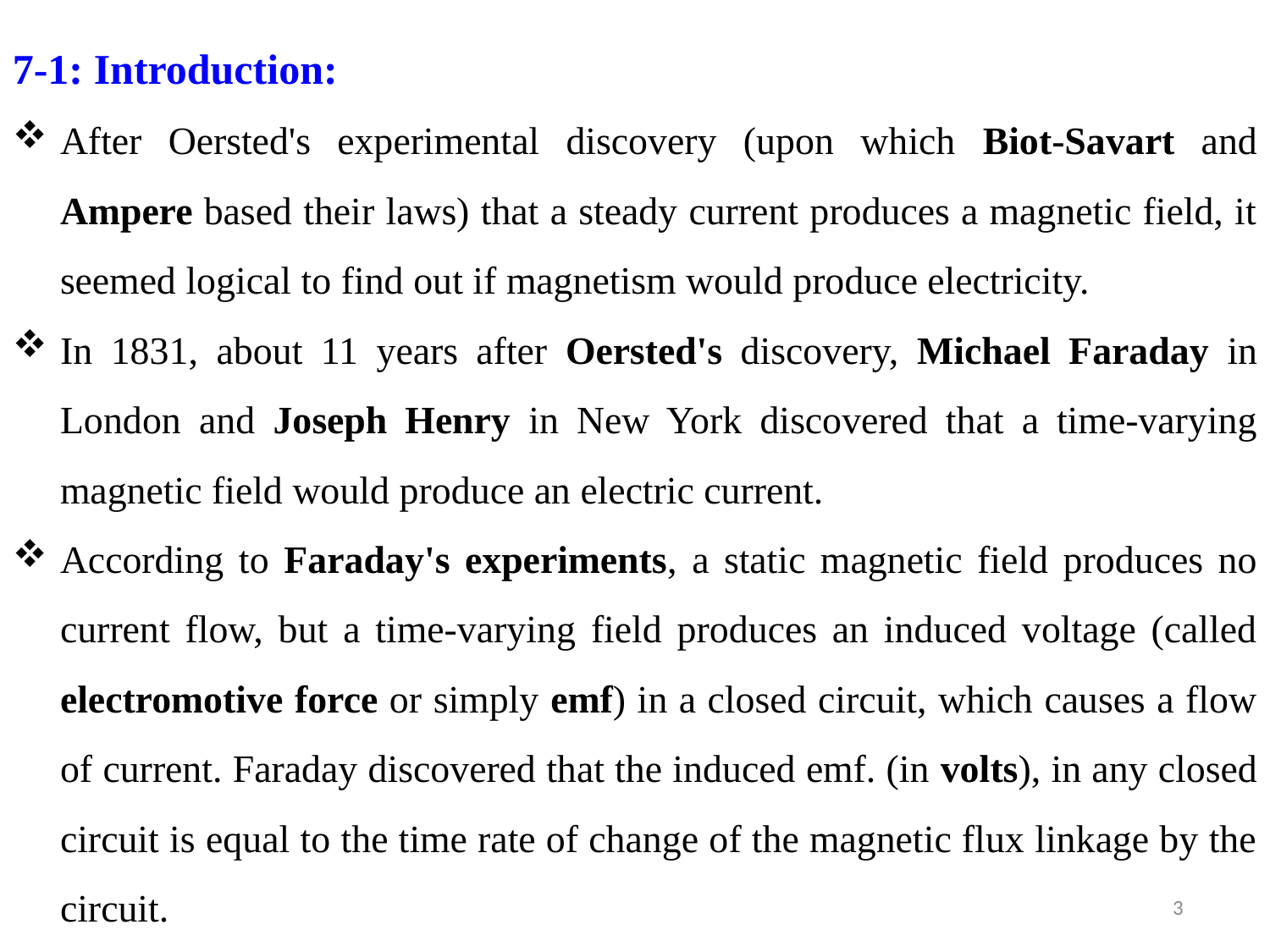

7-1: Introduction:
After Oersted's experimental discovery (upon which Biot-Savart and Ampere based their laws) that a steady current produces a magnetic field, it seemed logical to find out if magnetism would produce electricity.
In 1831, about 11 years after Oersted's discovery, Michael Faraday in London and Joseph Henry in New York discovered that a time-varying magnetic field would produce an electric current.
According to Faraday's experiments, a static magnetic field produces no current flow, but a time-varying field produces an induced voltage (called electromotive force or simply emf) in a closed circuit, which causes a flow of current. Faraday discovered that the induced emf. (in volts), in any closed circuit is equal to the time rate of change of the magnetic flux linkage by the circuit.
3